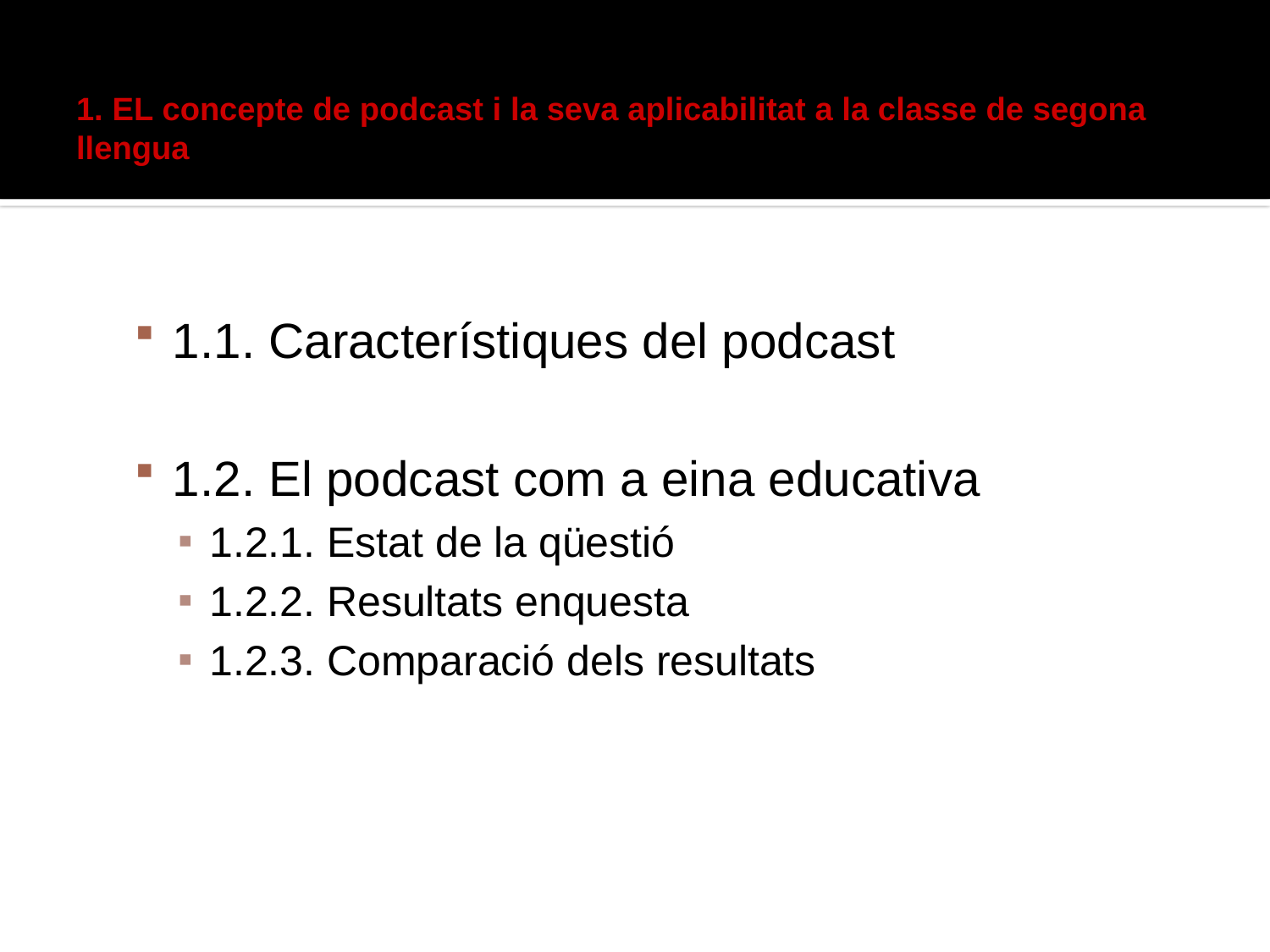

# 1. EL concepte de podcast i la seva aplicabilitat a la classe de segona llengua
1.1. Característiques del podcast

1.2. El podcast com a eina educativa
1.2.1. Estat de la qüestió
1.2.2. Resultats enquesta
1.2.3. Comparació dels resultats